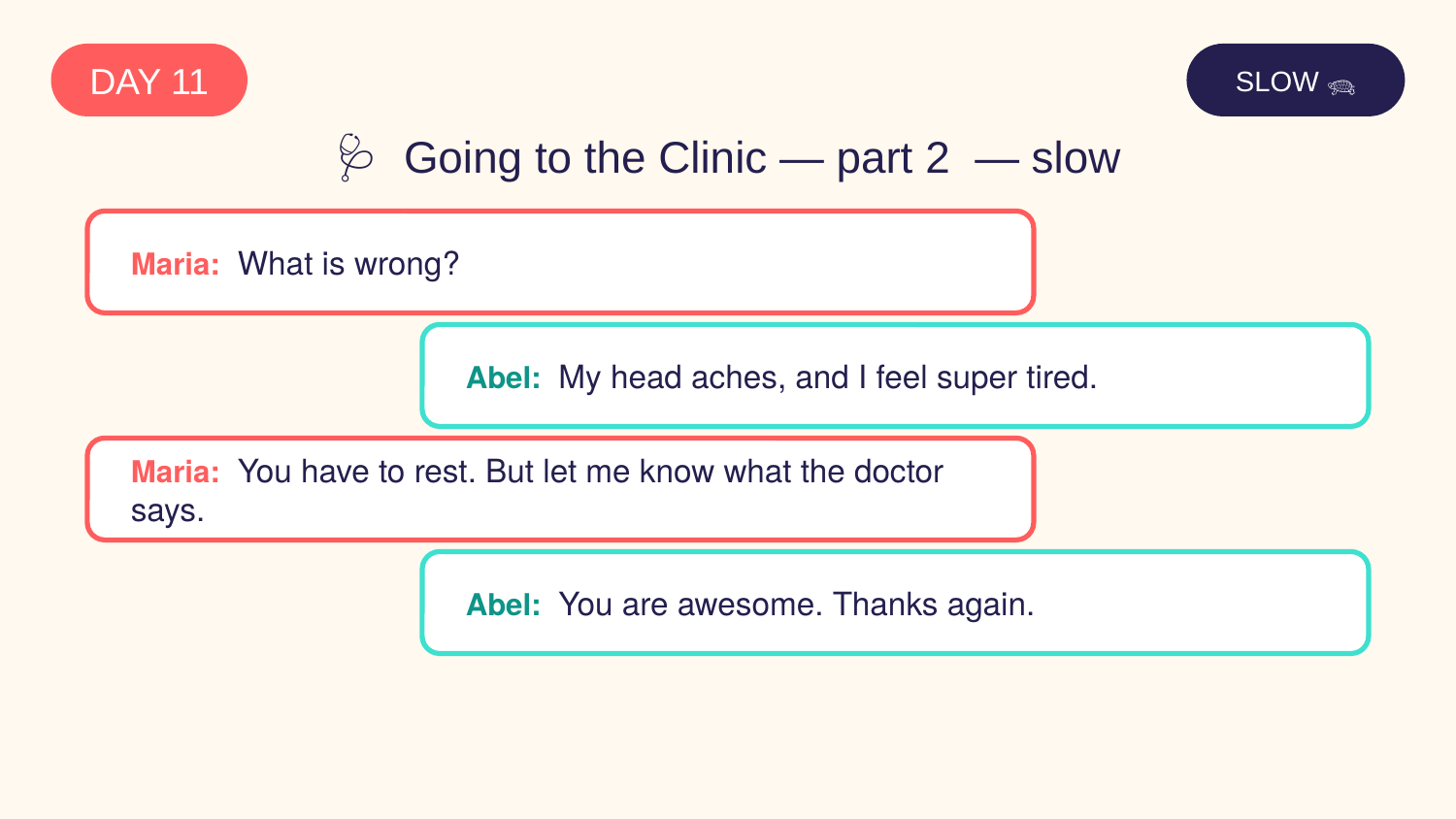

DAY 11

SLOW 🐢
🩺  Going to the Clinic — part 2  — slow

Maria:  What is wrong?

Abel:  My head aches, and I feel super tired.

Maria:  You have to rest. But let me know what the doctor says.

Abel:  You are awesome. Thanks again.